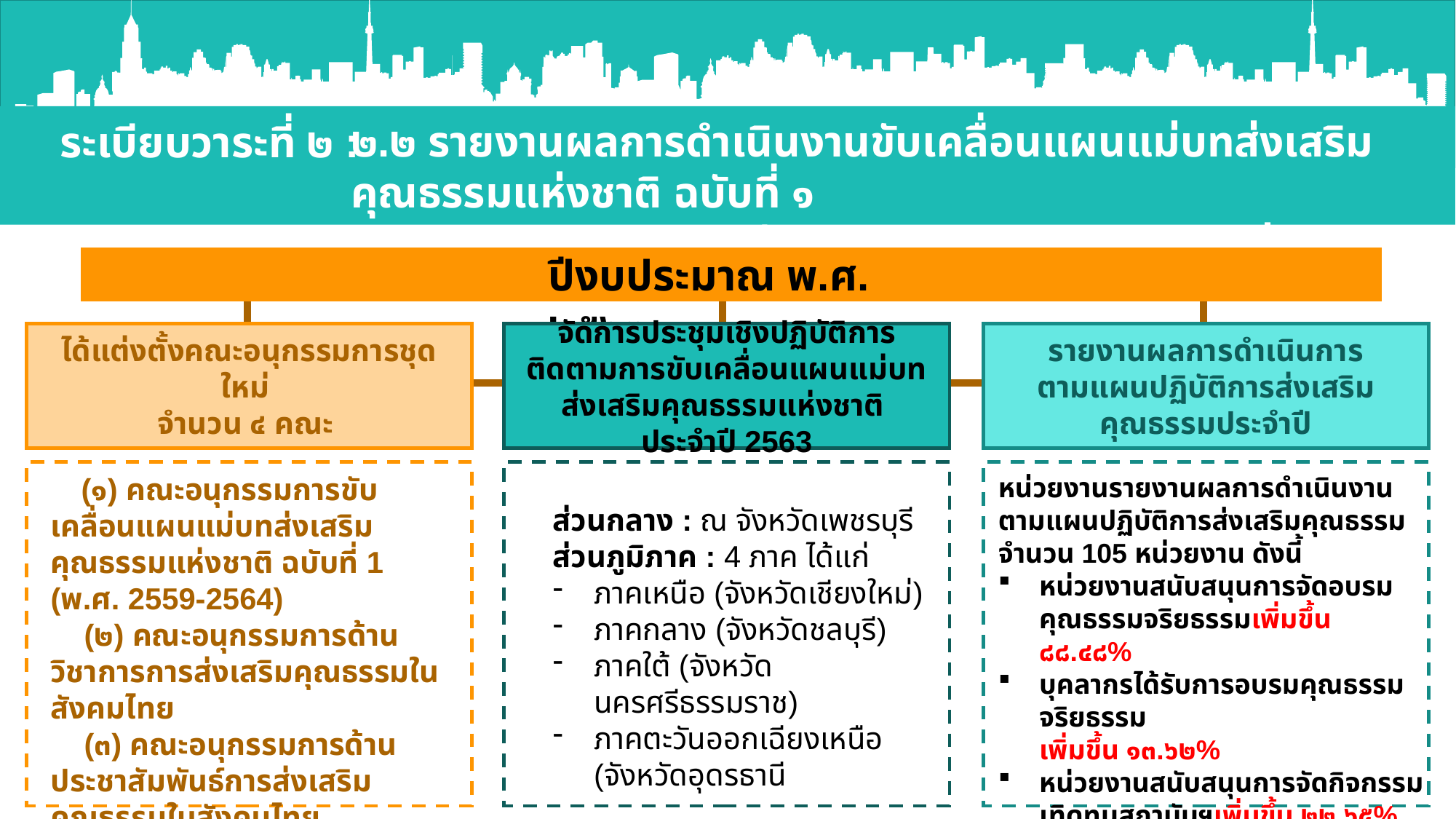

๒.๒ รายงานผลการดำเนินงานขับเคลื่อนแผนแม่บทส่งเสริมคุณธรรมแห่งชาติ ฉบับที่ ๑
      (พ.ศ.๒๕๕๙-๒๕๖๔) ปีงบประมาณ ๒๕๖๐ - ๒๕๖๓ (ต่อ)
ระเบียบวาระที่ ๒ :
ปีงบประมาณ พ.ศ. ๒๕๖๓

ได้แต่งตั้งคณะอนุกรรมการชุดใหม่
จำนวน ๔ คณะ
จัดการประชุมเชิงปฏิบัติการติดตามการขับเคลื่อนแผนแม่บทส่งเสริมคุณธรรมแห่งชาติ
ประจำปี 2563
รายงานผลการดำเนินการ
ตามแผนปฏิบัติการส่งเสริมคุณธรรมประจำปี

หน่วยงานรายงานผลการดำเนินงานตามแผนปฏิบัติการส่งเสริมคุณธรรม จำนวน 105 หน่วยงาน ดังนี้
หน่วยงานสนับสนุนการจัดอบรมคุณธรรมจริยธรรมเพิ่มขึ้น ๘๘.๔๘%
บุคลากรได้รับการอบรมคุณธรรมจริยธรรม
เพิ่มขึ้น ๑๓.๖๒%
หน่วยงานสนับสนุนการจัดกิจกรรมเทิดทูนสถาบันฯเพิ่มขึ้น ๒๒.๖๕%
บุคลากรและประชาชนเข้าร่วมกิจกรรมเทิดทูนสถาบันฯเพิ่มขึ้น ๓๖.๐๑%
    (๑) คณะอนุกรรมการขับเคลื่อนแผนแม่บทส่งเสริมคุณธรรมแห่งชาติ ฉบับที่ 1 (พ.ศ. 2559-2564)
    (๒) คณะอนุกรรมการด้านวิชาการการส่งเสริมคุณธรรมในสังคมไทย
    (๓) คณะอนุกรรมการด้านประชาสัมพันธ์การส่งเสริมคุณธรรมในสังคมไทย
    (๔) คณะอนุกรรมการด้านการประเมินชุมชน องค์กร อำเภอ และจังหวัดคุณธรรม
ส่วนกลาง : ณ จังหวัดเพชรบุรี
ส่วนภูมิภาค : 4 ภาค ได้แก่
ภาคเหนือ (จังหวัดเชียงใหม่)
ภาคกลาง (จังหวัดชลบุรี)
ภาคใต้ (จังหวัดนครศรีธรรมราช)
ภาคตะวันออกเฉียงเหนือ (จังหวัดอุดรธานี